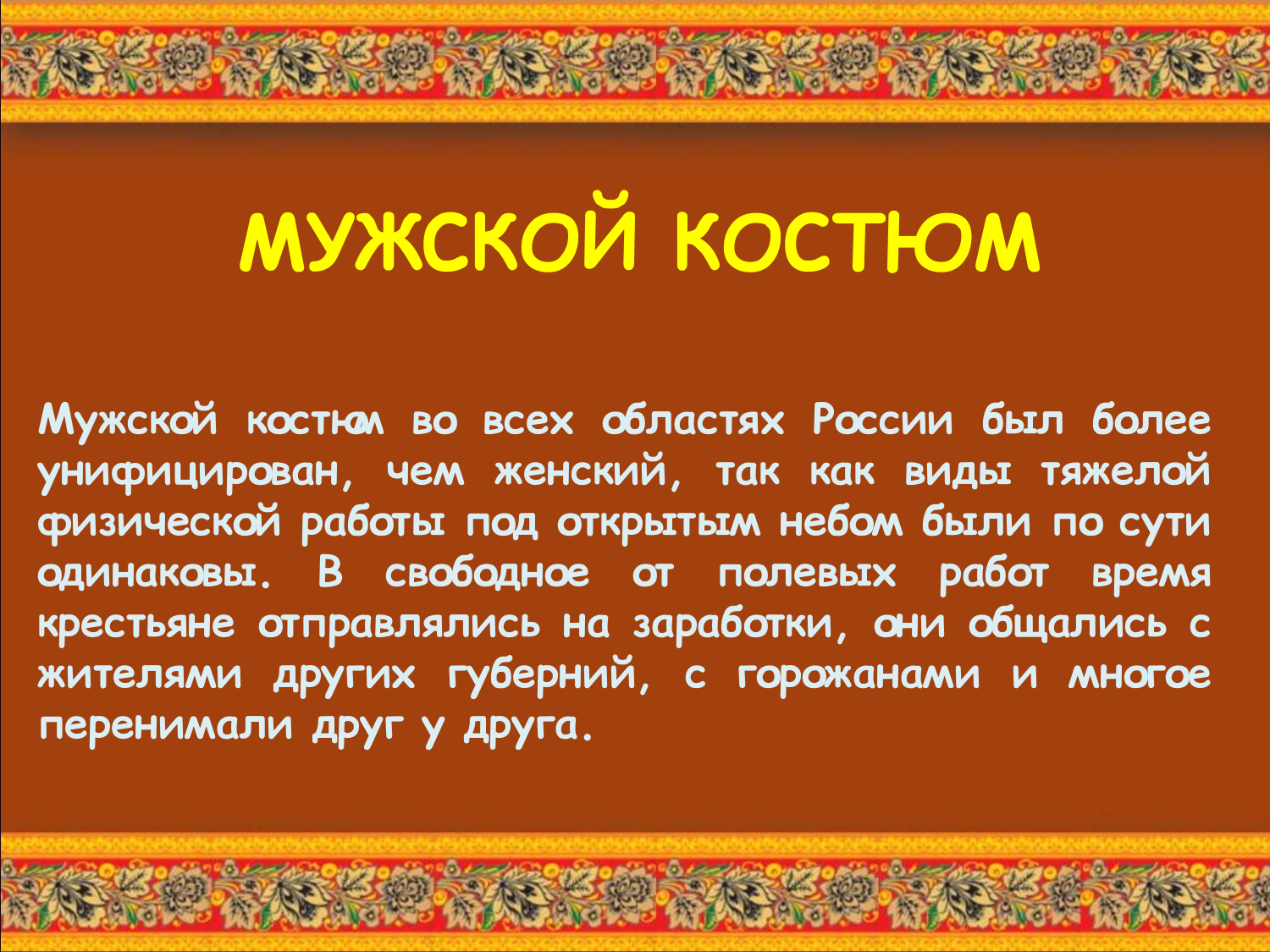

# Мужской костюм
Мужской костюм во всех областях России был более унифицирован, чем женский, так как виды тяжелой физической работы под открытым небом были по сути одинаковы. В свободное от полевых работ время крестьяне отправлялись на заработки, они общались с жителями других губерний, с горожанами и многое перенимали друг у друга.